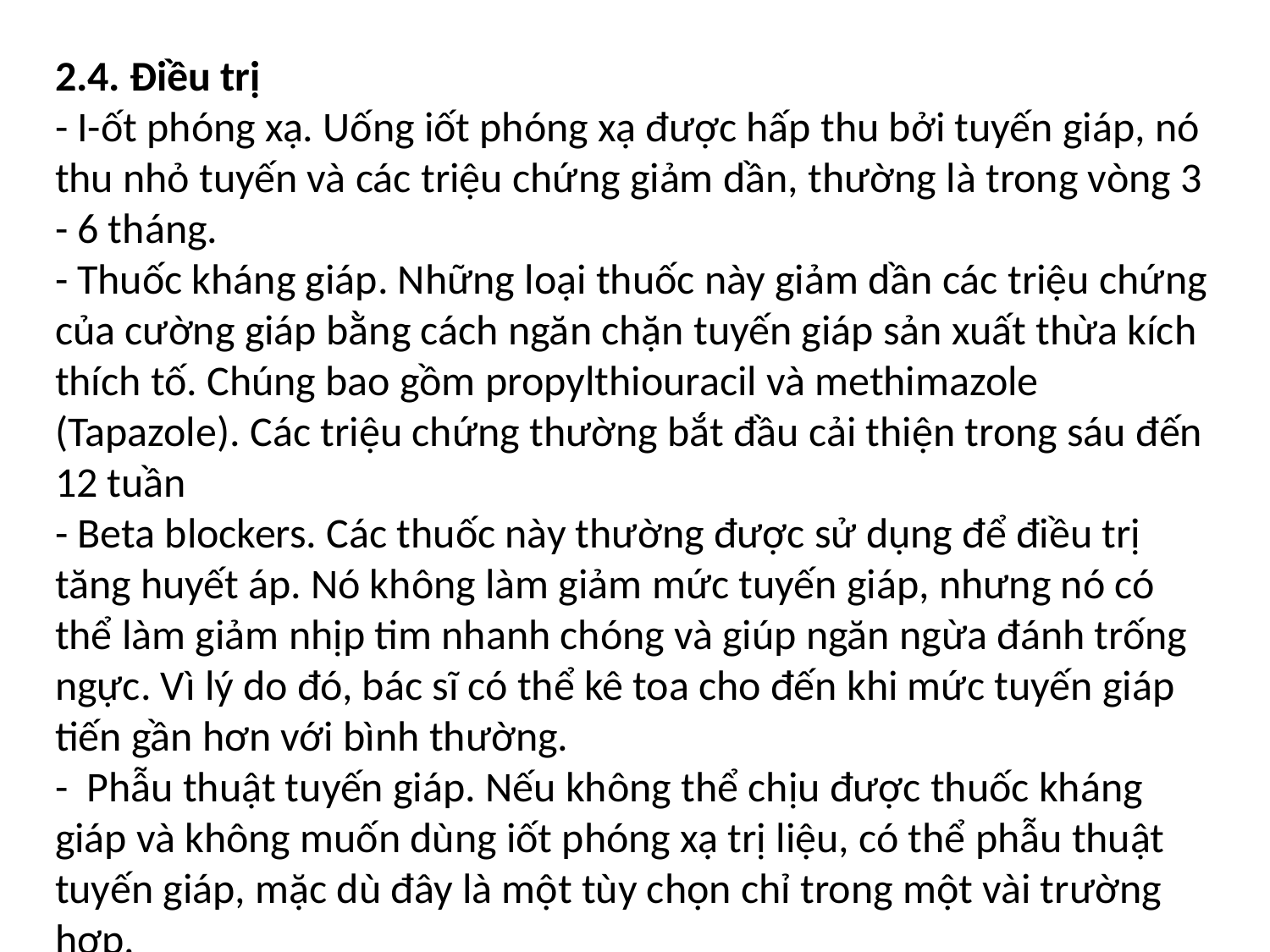

2.4. Điều trị
- I-ốt phóng xạ. Uống iốt phóng xạ được hấp thu bởi tuyến giáp, nó thu nhỏ tuyến và các triệu chứng giảm dần, thường là trong vòng 3 - 6 tháng.
- Thuốc kháng giáp. Những loại thuốc này giảm dần các triệu chứng của cường giáp bằng cách ngăn chặn tuyến giáp sản xuất thừa kích thích tố. Chúng bao gồm propylthiouracil và methimazole (Tapazole). Các triệu chứng thường bắt đầu cải thiện trong sáu đến 12 tuần
- Beta blockers. Các thuốc này thường được sử dụng để điều trị tăng huyết áp. Nó không làm giảm mức tuyến giáp, nhưng nó có thể làm giảm nhịp tim nhanh chóng và giúp ngăn ngừa đánh trống ngực. Vì lý do đó, bác sĩ có thể kê toa cho đến khi mức tuyến giáp tiến gần hơn với bình thường.
-  Phẫu thuật tuyến giáp. Nếu không thể chịu được thuốc kháng giáp và không muốn dùng iốt phóng xạ trị liệu, có thể phẫu thuật tuyến giáp, mặc dù đây là một tùy chọn chỉ trong một vài trường hợp.